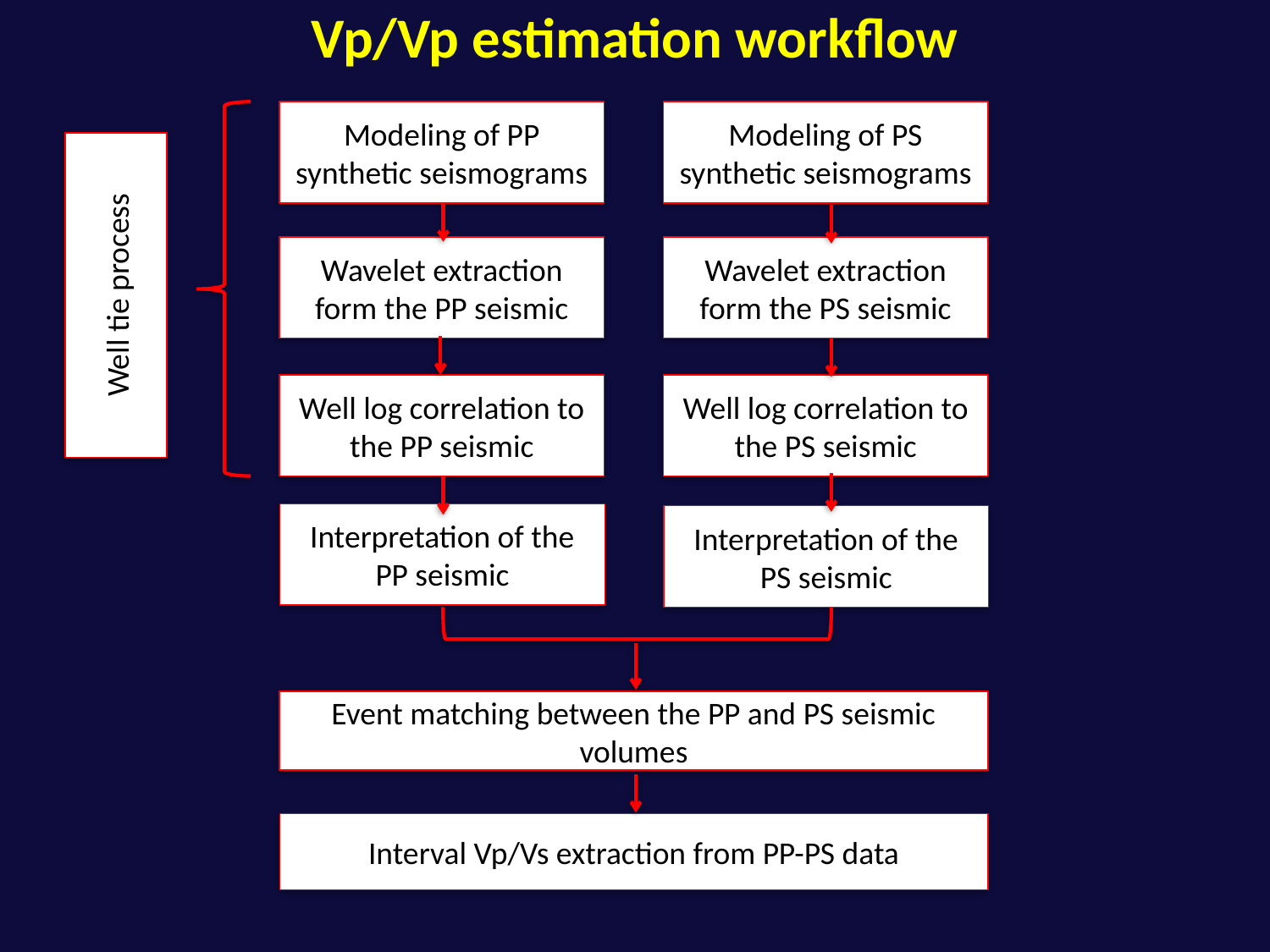

# Vp/Vp estimation workflow

Modeling of PP synthetic seismograms
Modeling of PS synthetic seismograms
Wavelet extraction form the PP seismic
Wavelet extraction form the PS seismic
Well tie process
Well log correlation to the PP seismic
Well log correlation to the PS seismic

Interpretation of the PP seismic
Interpretation of the PS seismic
Event matching between the PP and PS seismic volumes
Interval Vp/Vs extraction from PP-PS data